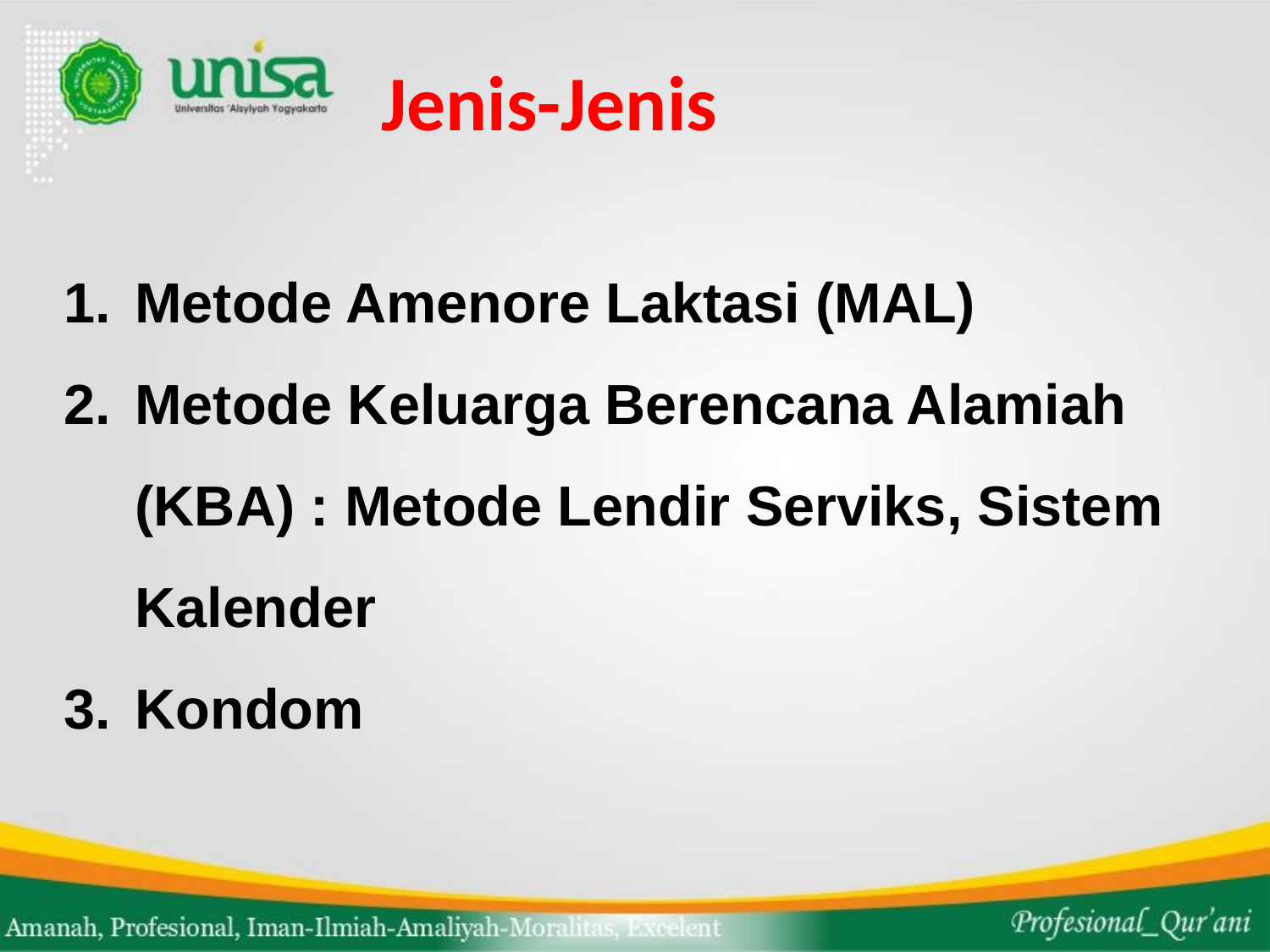

# Jenis-Jenis
Metode Amenore Laktasi (MAL)
Metode Keluarga Berencana Alamiah (KBA) : Metode Lendir Serviks, Sistem Kalender
Kondom